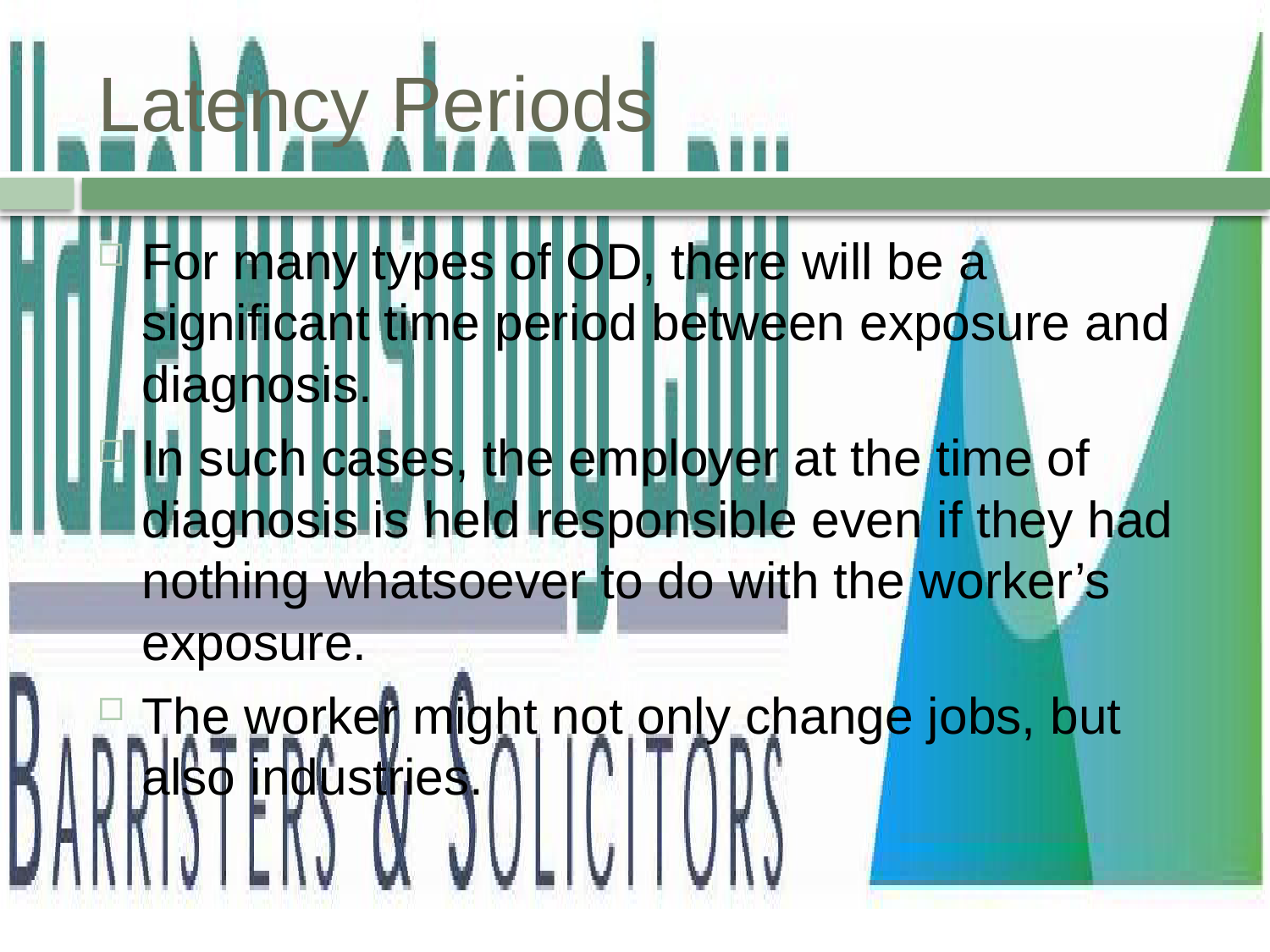

# Latency Periods
For many types of OD, there will be a significant time period between exposure and diagnosis.
In such cases, the employer at the time of diagnosis is held responsible even if they had nothing whatsoever to do with the worker’s exposure.
The worker might not only change jobs, but also industries.